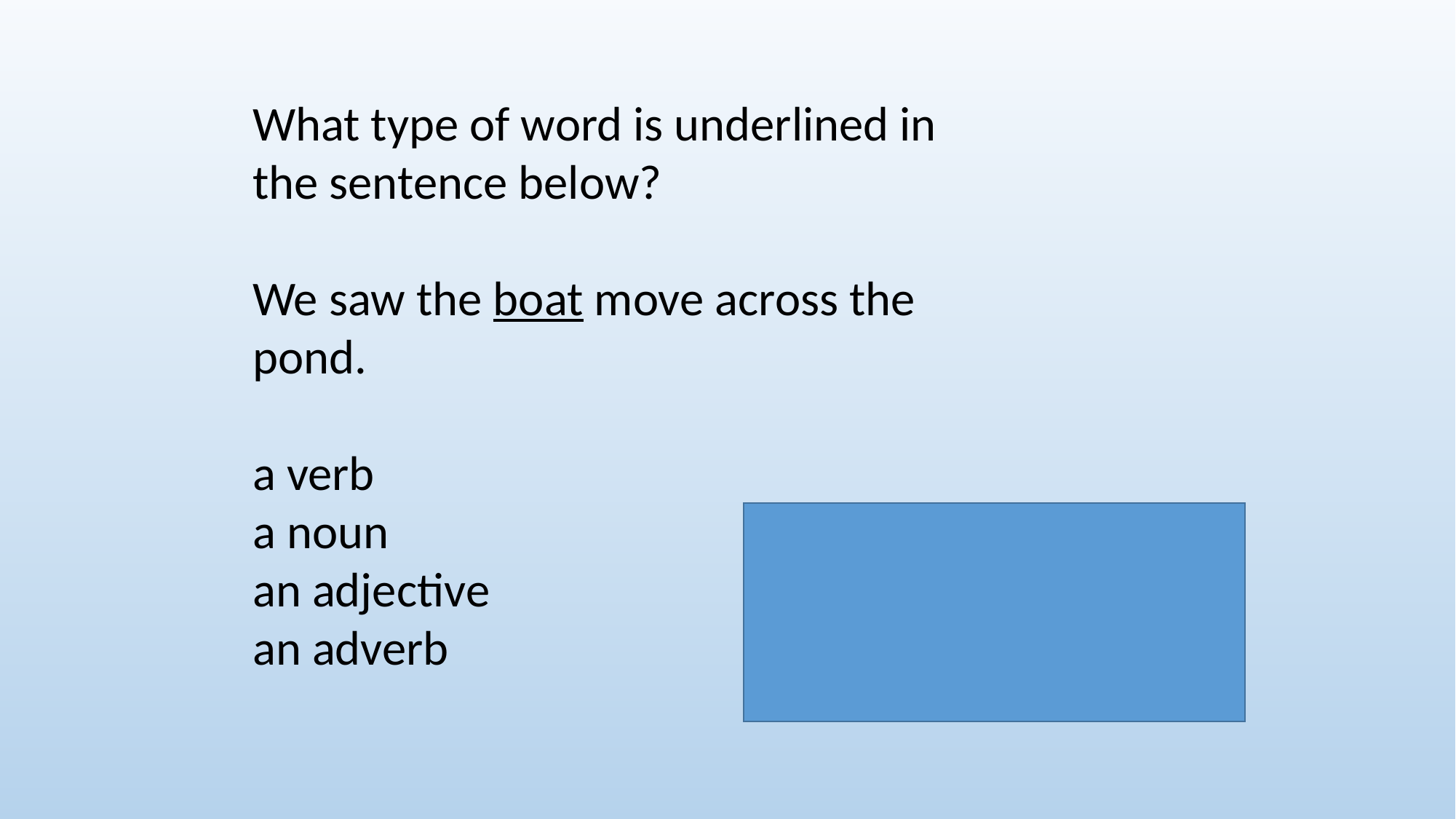

What type of word is underlined in the sentence below?

We saw the boat move across the pond.

a verb
a noun
an adjective
an adverb

A noun –is there another one too?